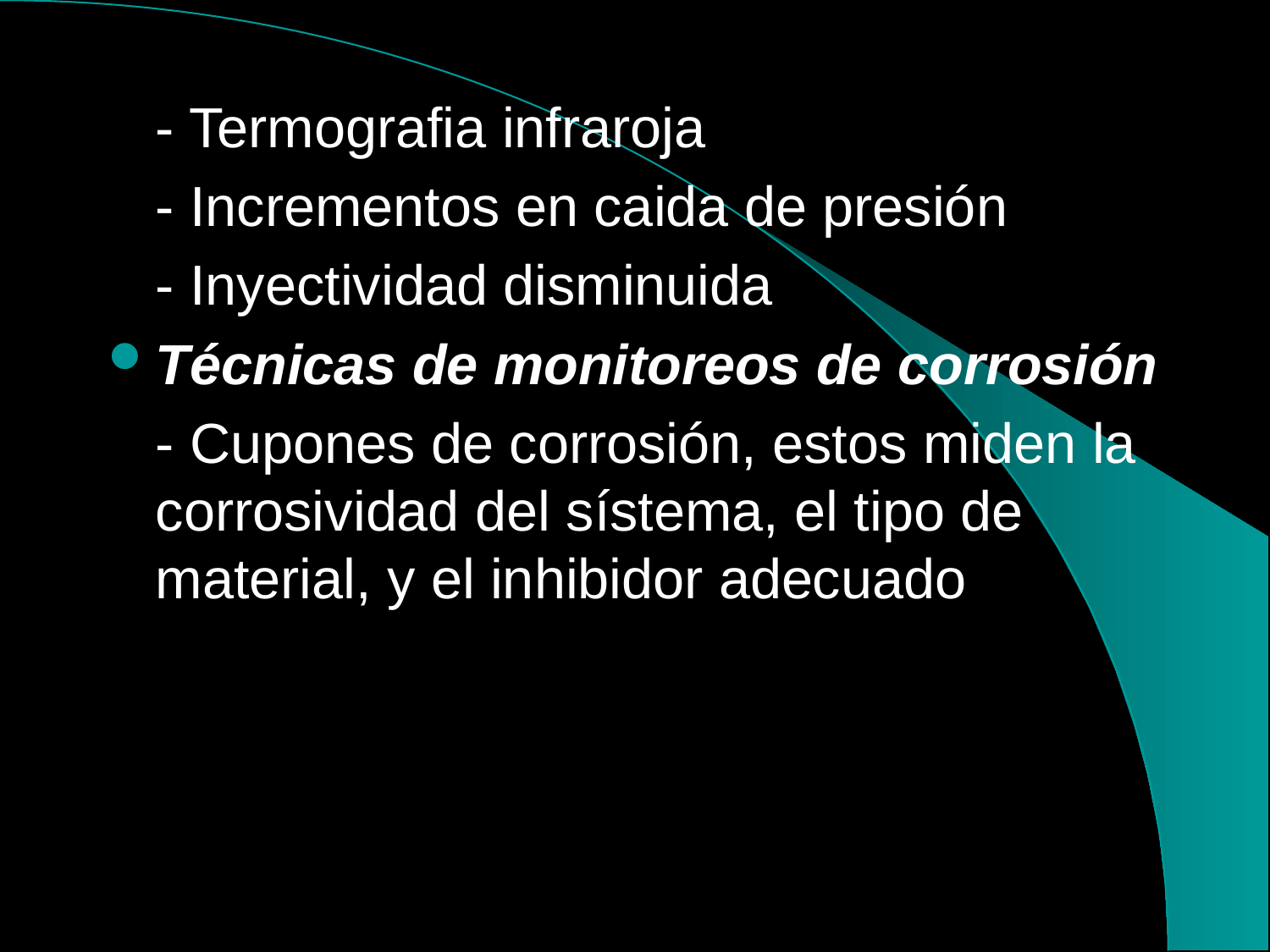

# - Termografia infraroja
	- Incrementos en caida de presión
	- Inyectividad disminuida
Técnicas de monitoreos de corrosión
	- Cupones de corrosión, estos miden la corrosividad del sístema, el tipo de material, y el inhibidor adecuado